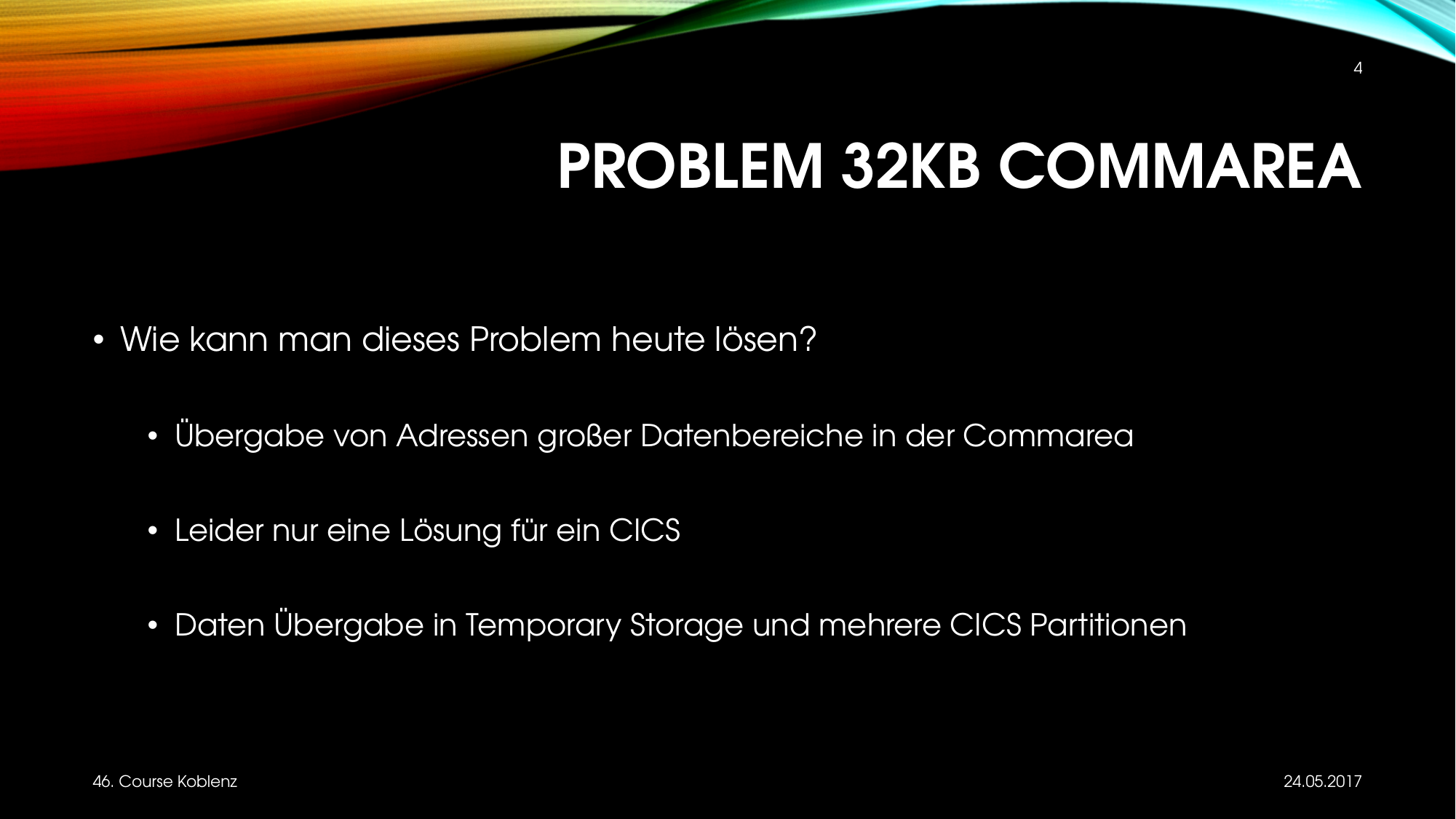

4
# Problem 32Kb COMMAREA

Wie kann man dieses Problem heute lösen?

Übergabe von Adressen großer Datenbereiche in der Commarea

Leider nur eine Lösung für ein CICS

Daten Übergabe in Temporary Storage und mehrere CICS Partitionen
46. Course Koblenz
24.05.2017